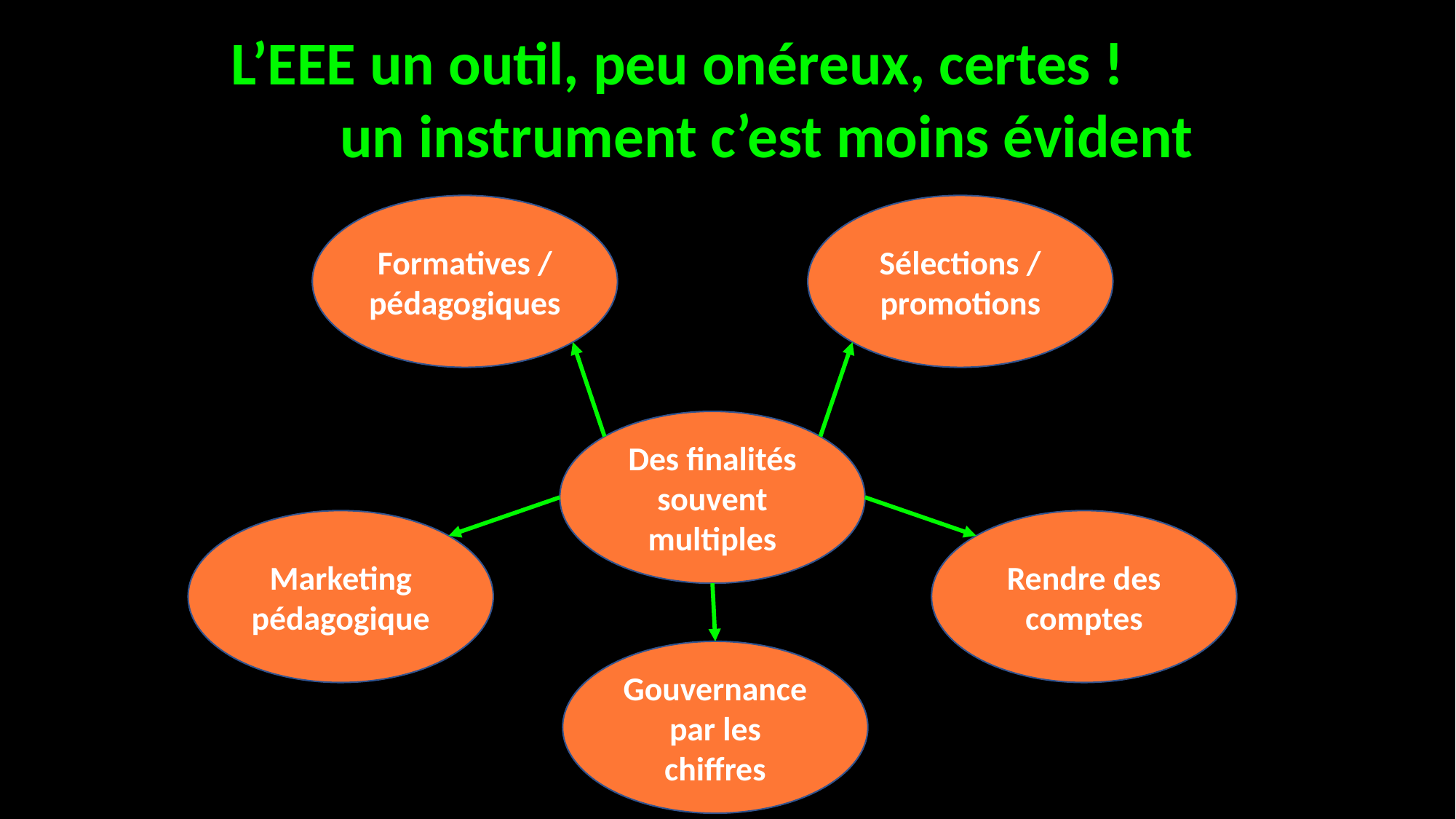

L’EEE un outil, peu onéreux, certes !
	un instrument c’est moins évident
Formatives / pédagogiques
Sélections / promotions
Des finalités souvent multiples
Rendre des comptes
Marketing pédagogique
Gouvernance par les chiffres